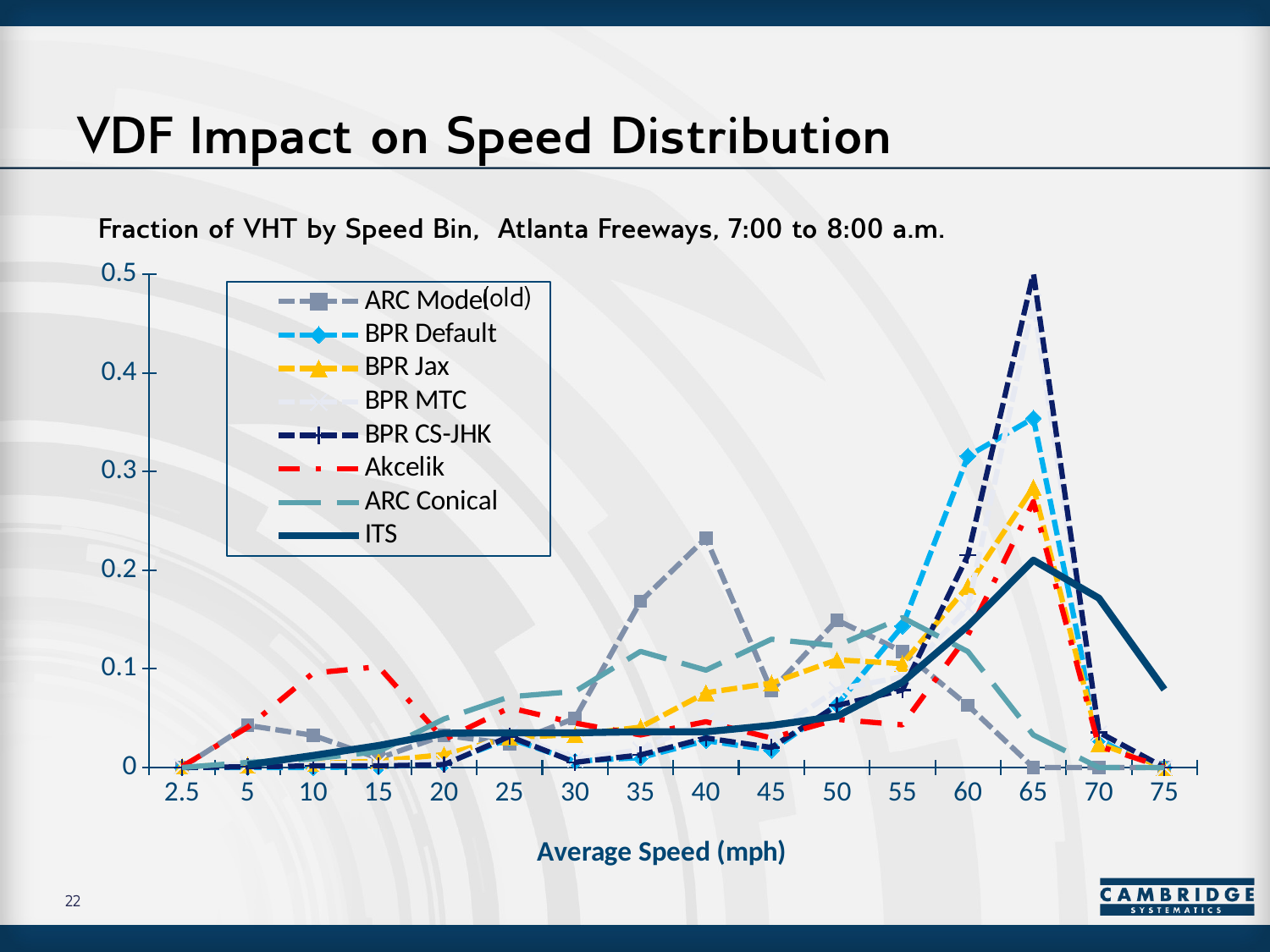

# VDF Impact on Speed Distribution
Fraction of VHT by Speed Bin,  Atlanta Freeways, 7:00 to 8:00 a.m.

### Chart

| Category | ARC Model | BPR Default | BPR Jax | BPR MTC | BPR CS-JHK | Akcelik | ARC Conical | ITS |
|---|---|---|---|---|---|---|---|---|
| 2.5 | 0.0 | 0.0 | 0.001198000000000004 | 0.001295000000000002 | 0.0 | 0.0009590000000000022 | 0.0 | None |
| 5 | 0.04270000000000009 | 0.0 | 0.002837000000000001 | 0.003068000000000006 | 0.0006680000000000012 | 0.04074800000000001 | 0.005113000000000001 | 0.002660640500000001 |
| 10 | 0.03257 | 0.0 | 0.003961000000000001 | 0.0037630000000000107 | 0.0015830000000000022 | 0.09568700000000001 | 0.008685000000000019 | 0.012120560300000001 |
| 15 | 0.009310000000000018 | 0.0007540000000000014 | 0.00639300000000001 | 0.004449000000000013 | 0.001576000000000003 | 0.10217400000000014 | 0.016246000000000003 | 0.02221514910000005 |
| 20 | 0.032640000000000016 | 0.003879000000000001 | 0.013097000000000003 | 0.005613000000000003 | 0.0029290000000000006 | 0.02823 | 0.049151000000000014 | 0.034722105200000006 |
| 25 | 0.024010000000000004 | 0.02938100000000001 | 0.030592 | 0.034539000000000014 | 0.03146900000000001 | 0.06050000000000001 | 0.07164000000000001 | 0.03503396690000001 |
| 30 | 0.04991000000000011 | 0.006387000000000001 | 0.033126 | 0.008420000000000018 | 0.005251000000000011 | 0.04503500000000001 | 0.07710400000000002 | 0.035203883700000015 |
| 35 | 0.16842000000000001 | 0.010017000000000002 | 0.04087000000000001 | 0.01799500000000001 | 0.012671000000000002 | 0.03300300000000001 | 0.11766400000000016 | 0.0362683831 |
| 40 | 0.23263 | 0.027250000000000052 | 0.07576000000000013 | 0.0471360000000001 | 0.02988300000000005 | 0.046384 | 0.09866400000000035 | 0.036188289400000004 |
| 45 | 0.07794000000000001 | 0.017413000000000005 | 0.08551600000000006 | 0.03412900000000001 | 0.020279000000000012 | 0.02980800000000001 | 0.130054 | 0.042628276400000005 |
| 50 | 0.14940000000000034 | 0.063475 | 0.10917600000000022 | 0.07901500000000011 | 0.062848 | 0.04883500000000001 | 0.12337000000000002 | 0.051902295399999986 |
| 55 | 0.11757000000000002 | 0.14331100000000024 | 0.10523500000000022 | 0.09199100000000002 | 0.07856300000000002 | 0.04319900000000002 | 0.15194000000000046 | 0.08653892090000022 |
| 60 | 0.06290000000000001 | 0.3157520000000003 | 0.183822 | 0.162064 | 0.21523400000000034 | 0.1342410000000003 | 0.11751200000000002 | 0.1435687782 |
| 65 | 0.0 | 0.35419300000000004 | 0.284146 | 0.471947 | 0.5013679999999984 | 0.269529 | 0.03285700000000007 | 0.21025140570000034 |
| 70 | 0.0 | 0.028187999999999998 | 0.02427100000000005 | 0.034574 | 0.035678000000000015 | 0.02166800000000001 | 0.0 | 0.17163719730000004 |
| 75 | 0.0 | 0.0 | 0.0 | 0.0 | 0.0 | 0.0 | 0.0 | 0.07906014800000002 |
(old)
22